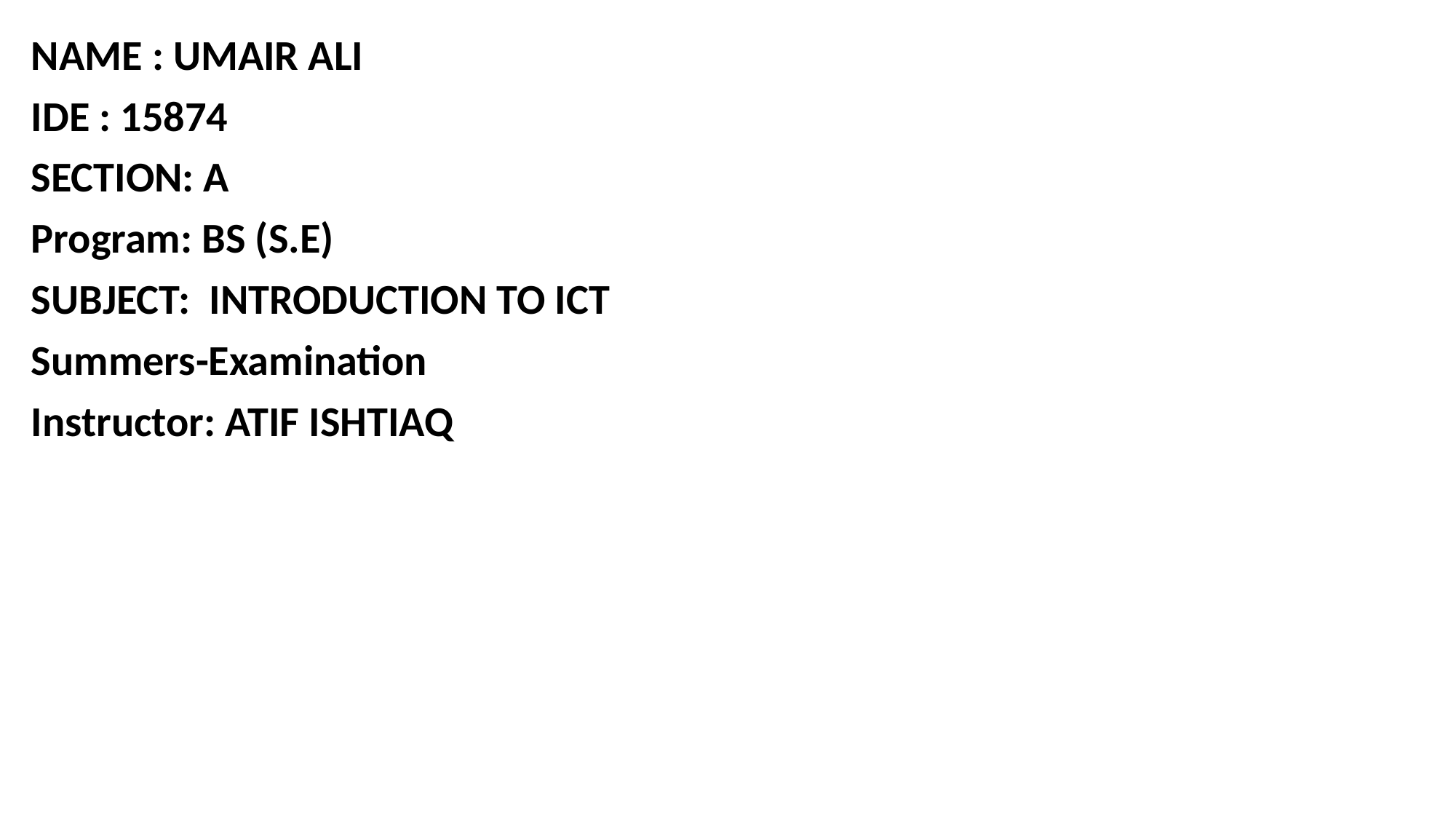

NAME : UMAIR ALI
IDE : 15874
SECTION: A
Program: BS (S.E)
SUBJECT:  INTRODUCTION TO ICT
Summers-Examination
Instructor: ATIF ISHTIAQ